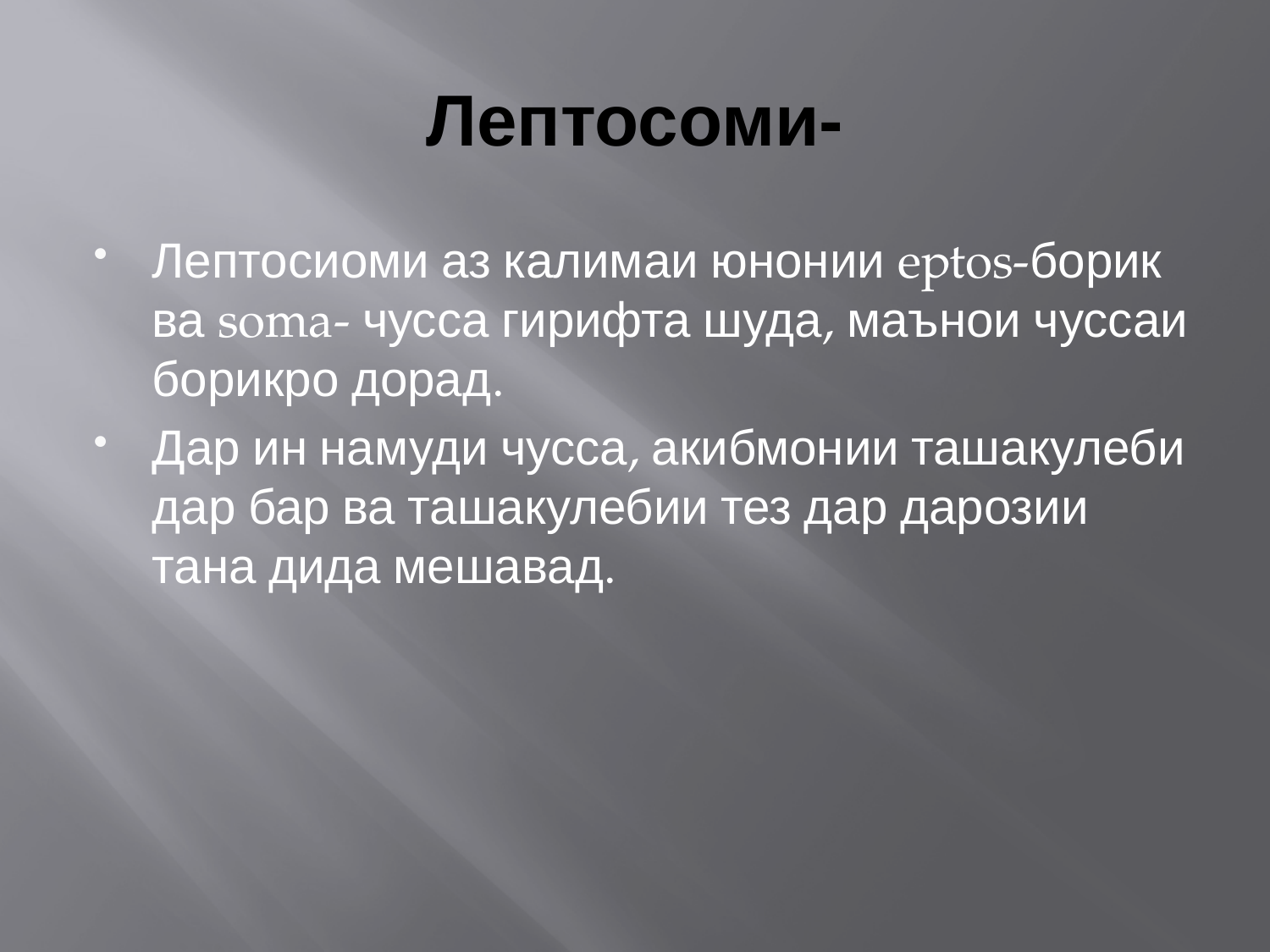

# Лептосоми-
Лептосиоми аз калимаи юнонии eptos-борик ва soma- чусса гирифта шуда, маънои чуссаи борикро дорад.
Дар ин намуди чусса, акибмонии ташакулеби дар бар ва ташакулебии тез дар дарозии тана дида мешавад.